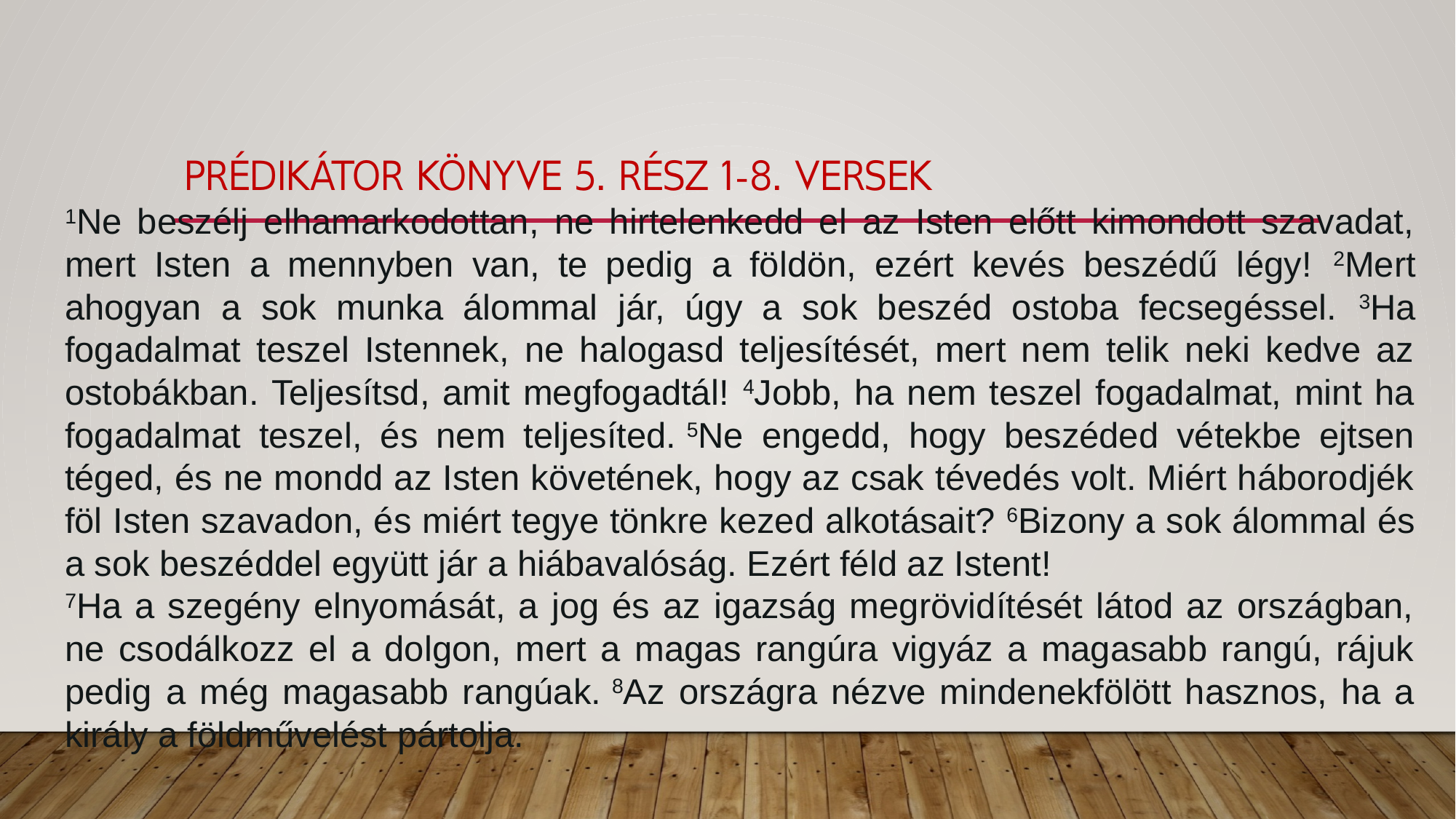

# prédikátor könyve 5. rész 1-8. versek
1Ne beszélj elhamarkodottan, ne hirtelenkedd el az Isten előtt kimondott szavadat, mert Isten a mennyben van, te pedig a földön, ezért kevés beszédű légy!  2Mert ahogyan a sok munka álommal jár, úgy a sok beszéd ostoba fecsegéssel. 3Ha fogadalmat teszel Istennek, ne halogasd teljesítését, mert nem telik neki kedve az ostobákban. Teljesítsd, amit megfogadtál! 4Jobb, ha nem teszel fogadalmat, mint ha fogadalmat teszel, és nem teljesíted. 5Ne engedd, hogy beszéded vétekbe ejtsen téged, és ne mondd az Isten követének, hogy az csak tévedés volt. Miért háborodjék föl Isten szavadon, és miért tegye tönkre kezed alkotásait? 6Bizony a sok álommal és a sok beszéddel együtt jár a hiábavalóság. Ezért féld az Istent!
7Ha a szegény elnyomását, a jog és az igazság megrövidítését látod az országban, ne csodálkozz el a dolgon, mert a magas rangúra vigyáz a magasabb rangú, rájuk pedig a még magasabb rangúak. 8Az országra nézve mindenekfölött hasznos, ha a király a földművelést pártolja.